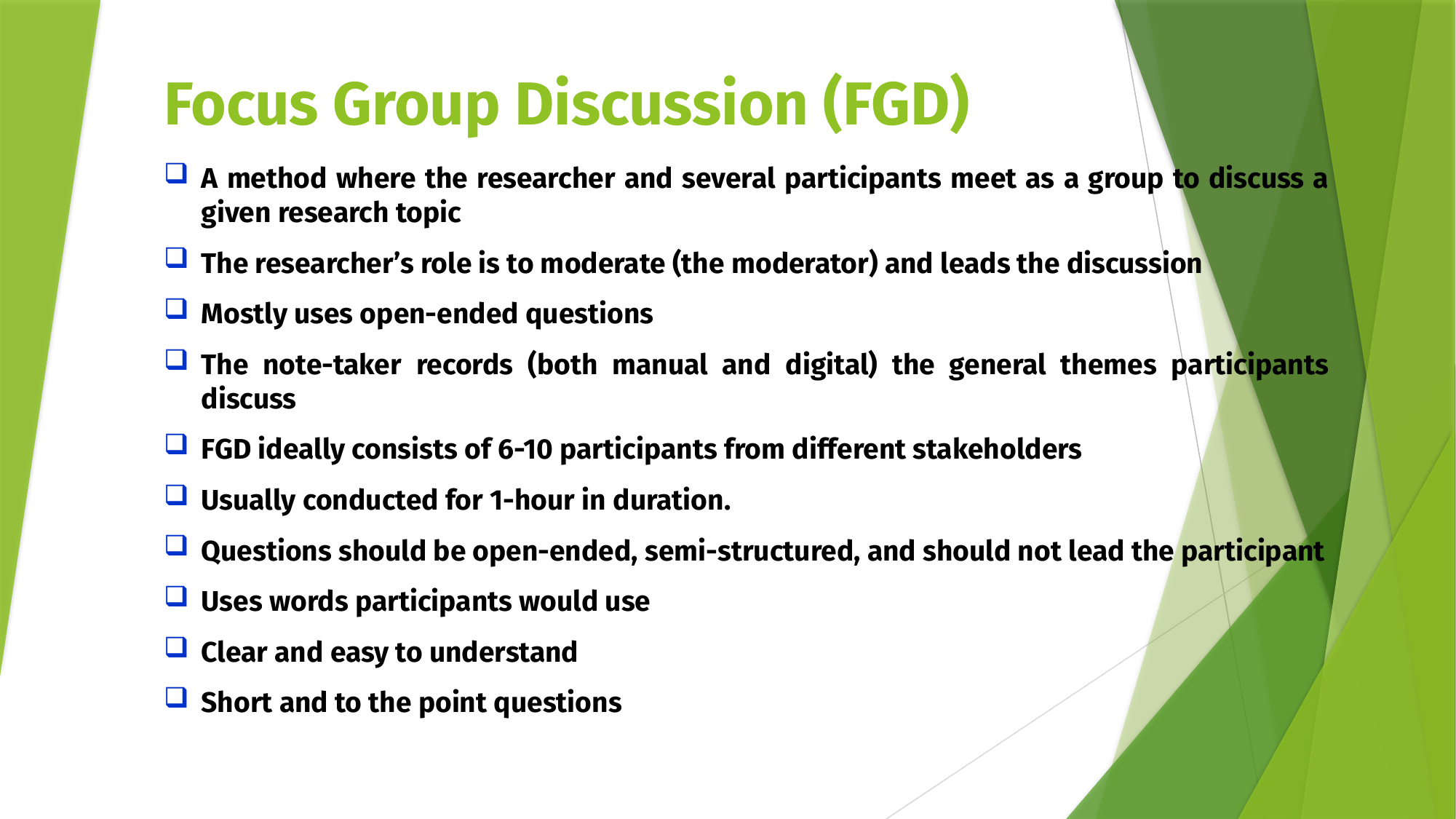

# Focus Group Discussion (FGD)
A method where the researcher and several participants meet as a group to discuss a given research topic
The researcher’s role is to moderate (the moderator) and leads the discussion
Mostly uses open-ended questions
The note-taker records (both manual and digital) the general themes participants discuss
FGD ideally consists of 6-10 participants from different stakeholders
Usually conducted for 1-hour in duration.
Questions should be open-ended, semi-structured, and should not lead the participant
Uses words participants would use
Clear and easy to understand
Short and to the point questions